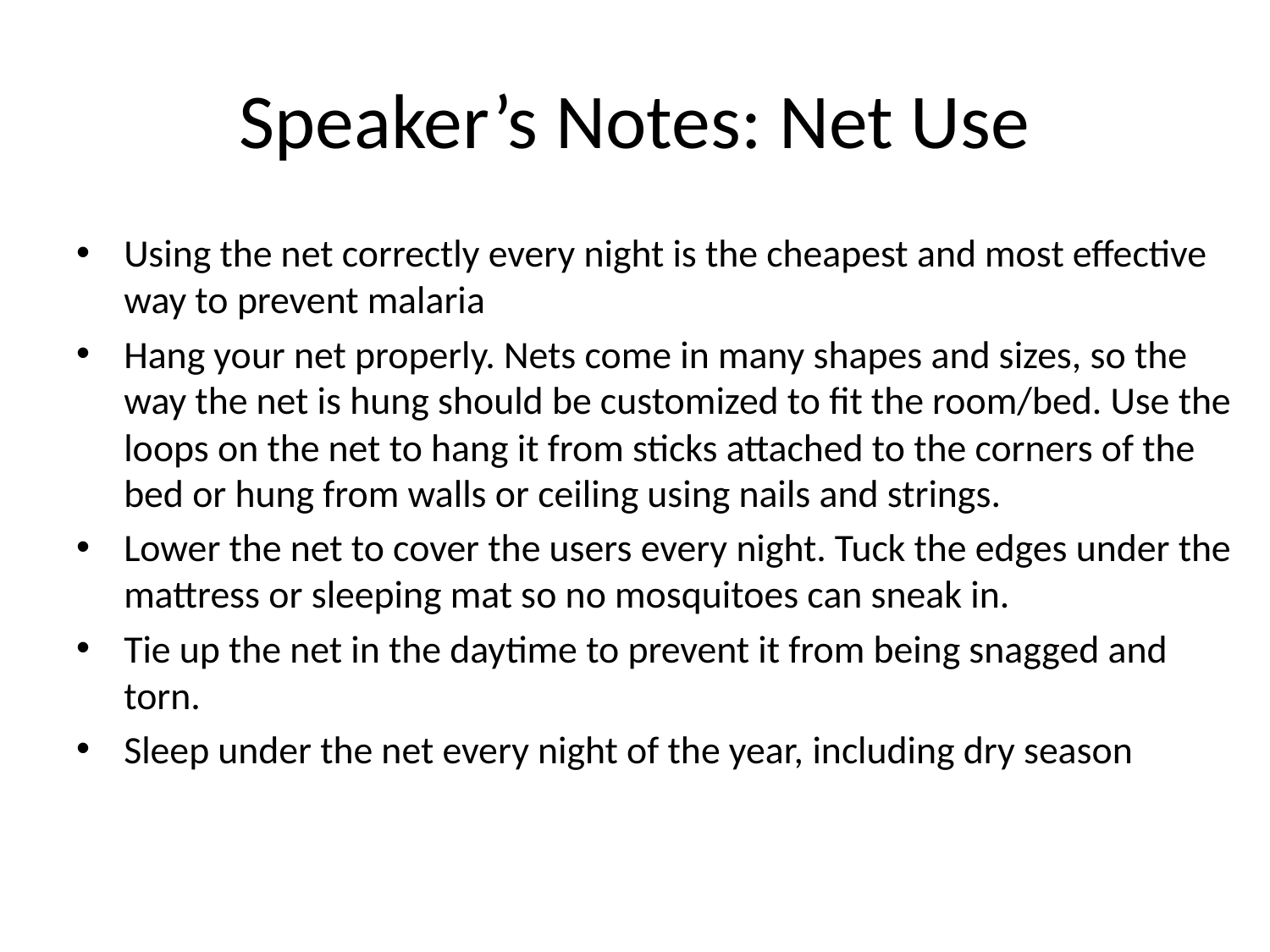

# Speaker’s Notes: Net Use
Using the net correctly every night is the cheapest and most effective way to prevent malaria
Hang your net properly. Nets come in many shapes and sizes, so the way the net is hung should be customized to fit the room/bed. Use the loops on the net to hang it from sticks attached to the corners of the bed or hung from walls or ceiling using nails and strings.
Lower the net to cover the users every night. Tuck the edges under the mattress or sleeping mat so no mosquitoes can sneak in.
Tie up the net in the daytime to prevent it from being snagged and torn.
Sleep under the net every night of the year, including dry season